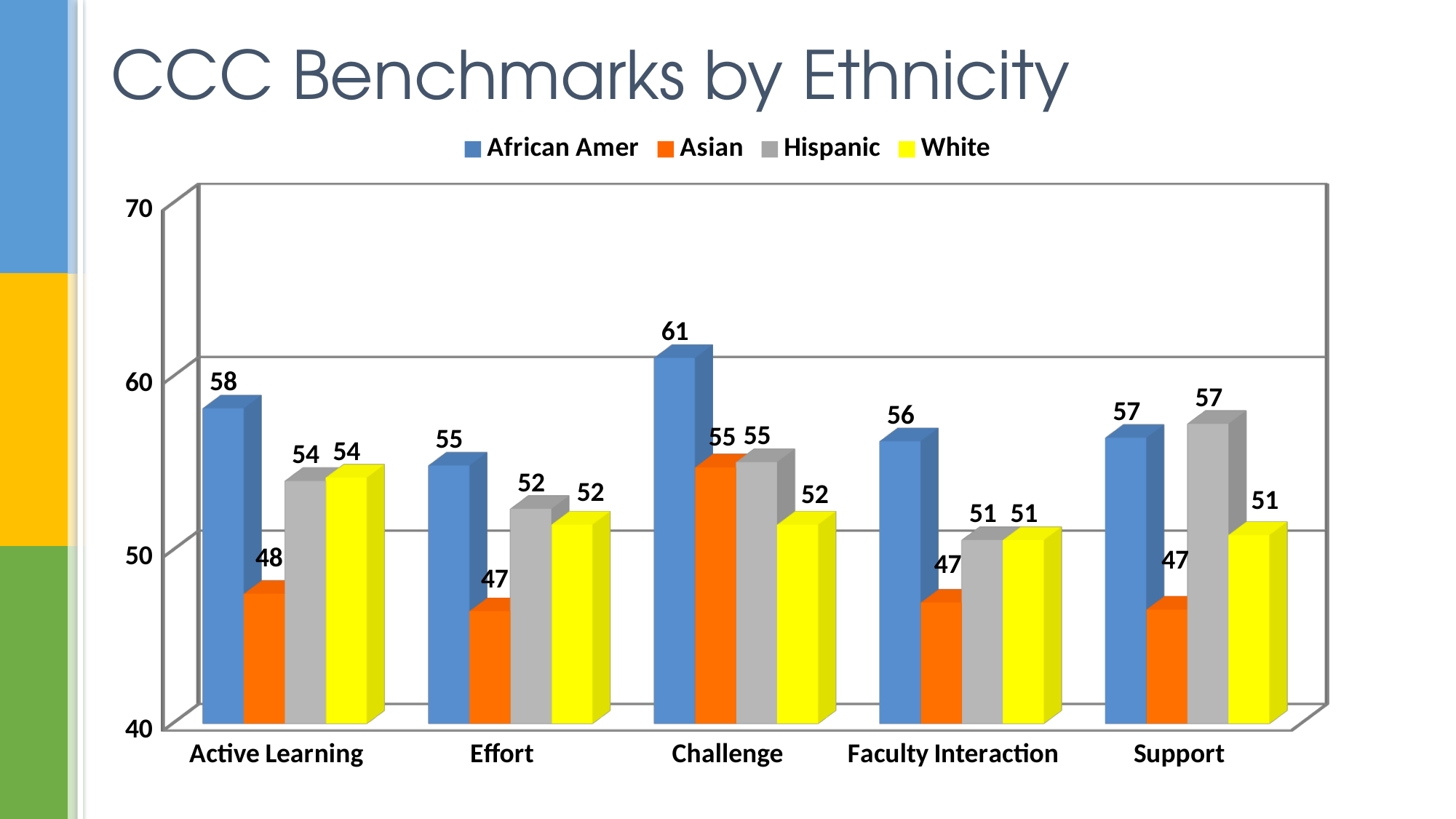

# CCC Benchmarks by Ethnicity

[unsupported chart]